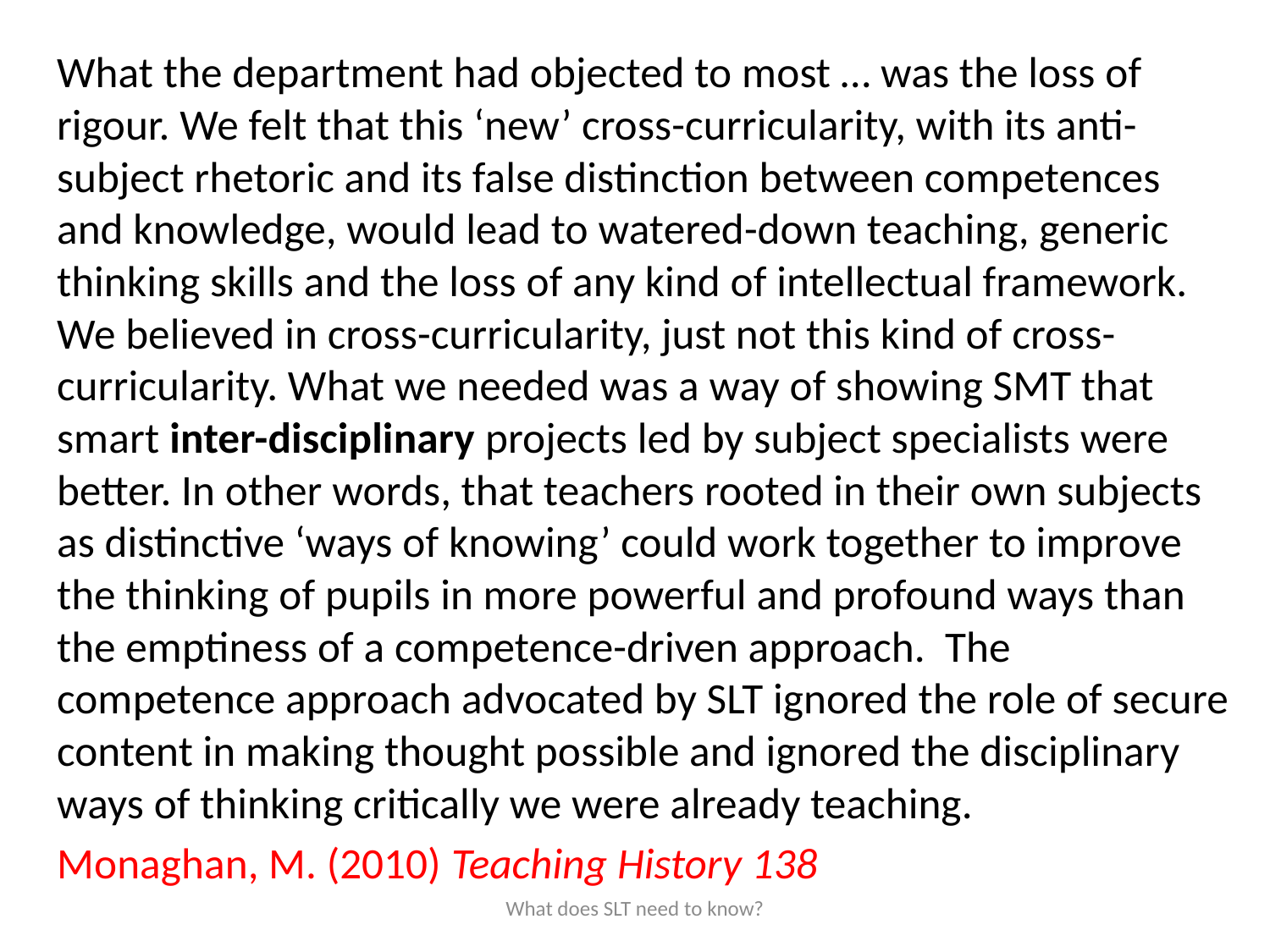

What the department had objected to most … was the loss of rigour. We felt that this ‘new’ cross-curricularity, with its anti-subject rhetoric and its false distinction between competences and knowledge, would lead to watered-down teaching, generic thinking skills and the loss of any kind of intellectual framework. We believed in cross-curricularity, just not this kind of cross- curricularity. What we needed was a way of showing SMT that smart inter-disciplinary projects led by subject specialists were better. In other words, that teachers rooted in their own subjects as distinctive ‘ways of knowing’ could work together to improve the thinking of pupils in more powerful and profound ways than the emptiness of a competence-driven approach.  The competence approach advocated by SLT ignored the role of secure content in making thought possible and ignored the disciplinary ways of thinking critically we were already teaching.
Monaghan, M. (2010) Teaching History 138

#
What does SLT need to know?